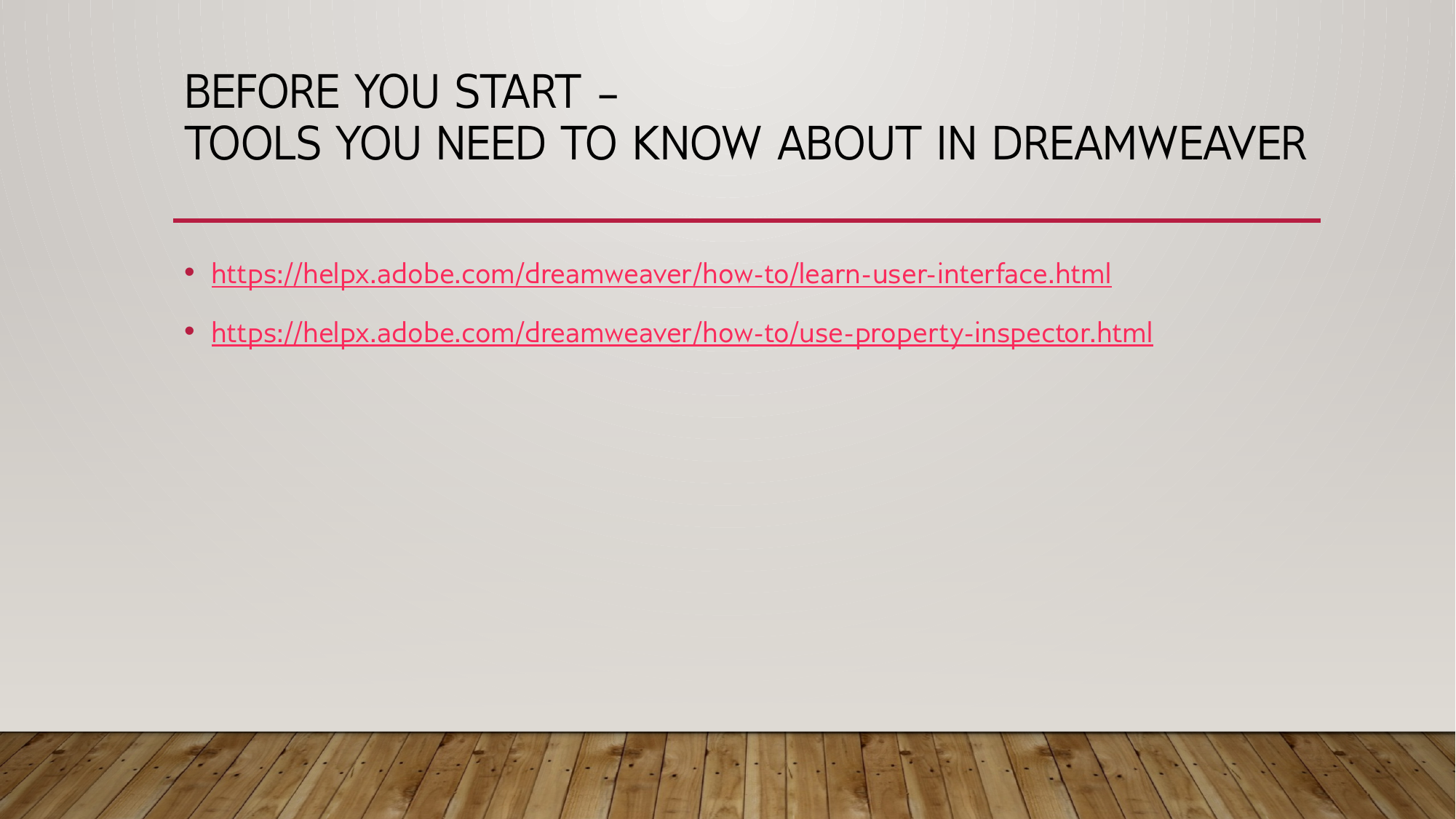

# Before you start – tools you need to know about in dreamweaver
https://helpx.adobe.com/dreamweaver/how-to/learn-user-interface.html
https://helpx.adobe.com/dreamweaver/how-to/use-property-inspector.html